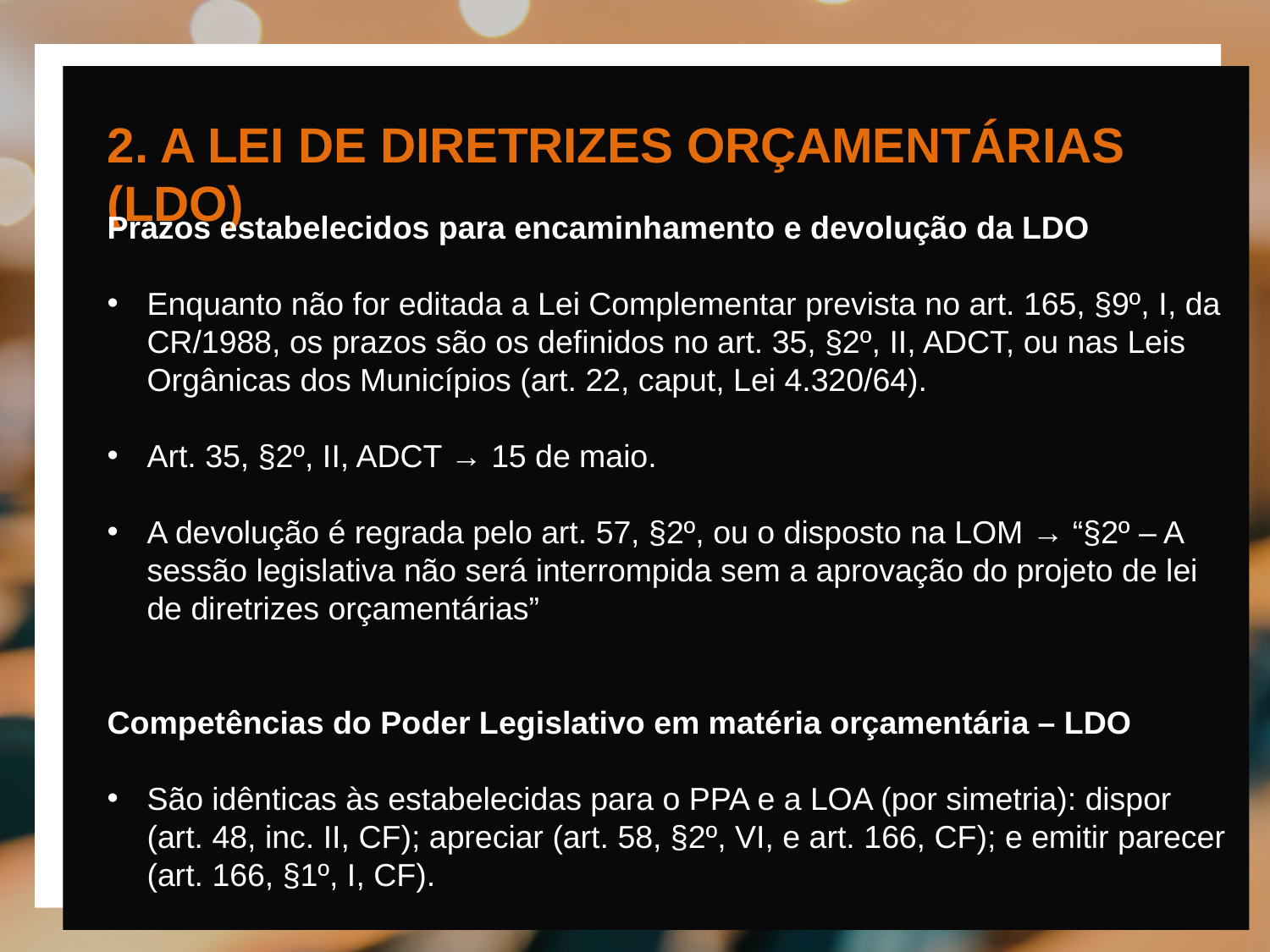

2. A LEI DE DIRETRIZES ORÇAMENTÁRIAS (LDO)

Prazos estabelecidos para encaminhamento e devolução da LDO

Enquanto não for editada a Lei Complementar prevista no art. 165, §9º, I, da CR/1988, os prazos são os definidos no art. 35, §2º, II, ADCT, ou nas Leis Orgânicas dos Municípios (art. 22, caput, Lei 4.320/64).

Art. 35, §2º, II, ADCT → 15 de maio.

A devolução é regrada pelo art. 57, §2º, ou o disposto na LOM → “§2º – A sessão legislativa não será interrompida sem a aprovação do projeto de lei de diretrizes orçamentárias”

Competências do Poder Legislativo em matéria orçamentária – LDO

São idênticas às estabelecidas para o PPA e a LOA (por simetria): dispor (art. 48, inc. II, CF); apreciar (art. 58, §2º, VI, e art. 166, CF); e emitir parecer (art. 166, §1º, I, CF).